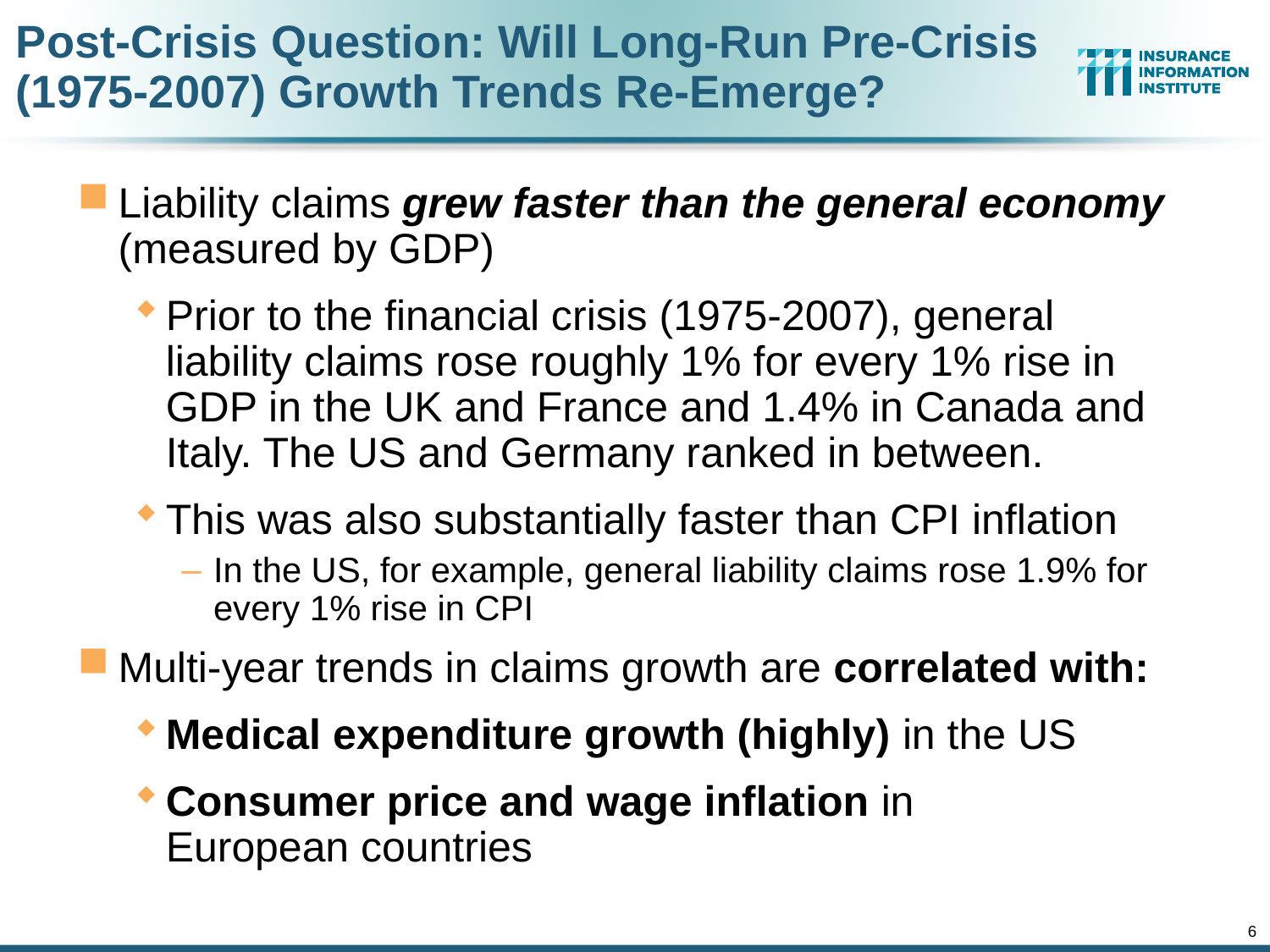

# Post-Crisis Question: Will Long-Run Pre-Crisis (1975-2007) Growth Trends Re-Emerge?
Liability claims grew faster than the general economy (measured by GDP)
Prior to the financial crisis (1975-2007), general liability claims rose roughly 1% for every 1% rise in GDP in the UK and France and 1.4% in Canada and Italy. The US and Germany ranked in between.
This was also substantially faster than CPI inflation
In the US, for example, general liability claims rose 1.9% for every 1% rise in CPI
Multi-year trends in claims growth are correlated with:
Medical expenditure growth (highly) in the US
Consumer price and wage inflation in
European countries

6